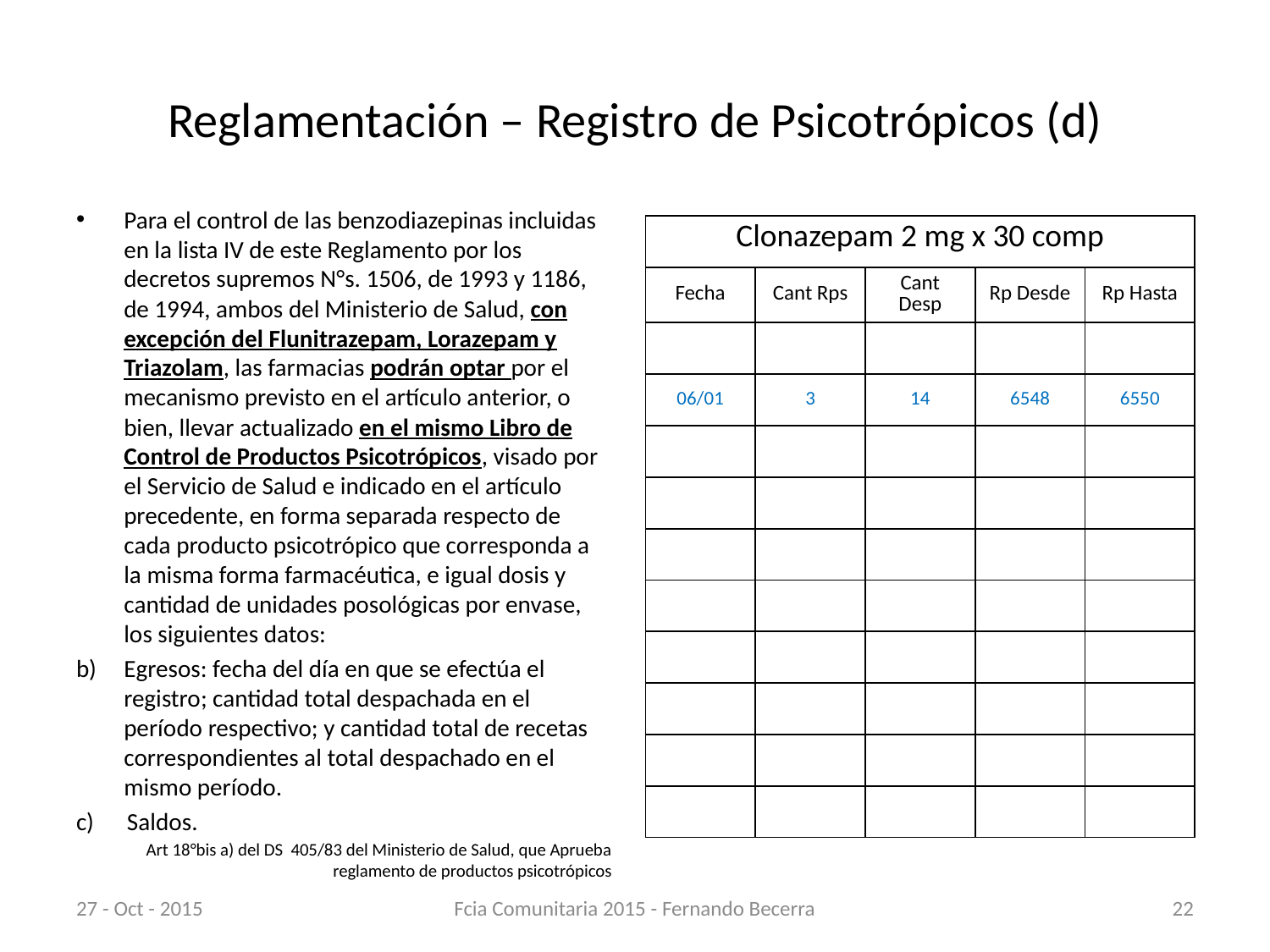

# Reglamentación – Registro de Psicotrópicos (d)
Para el control de las benzodiazepinas incluidas en la lista IV de este Reglamento por los decretos supremos N°s. 1506, de 1993 y 1186, de 1994, ambos del Ministerio de Salud, con excepción del Flunitrazepam, Lorazepam y Triazolam, las farmacias podrán optar por el mecanismo previsto en el artículo anterior, o bien, llevar actualizado en el mismo Libro de Control de Productos Psicotrópicos, visado por el Servicio de Salud e indicado en el artículo precedente, en forma separada respecto de cada producto psicotrópico que corresponda a la misma forma farmacéutica, e igual dosis y cantidad de unidades posológicas por envase, los siguientes datos:
b)     Egresos: fecha del día en que se efectúa el registro; cantidad total despachada en el período respectivo; y cantidad total de recetas correspondientes al total despachado en el mismo período.
c)      Saldos.
Art 18°bis a) del DS  405/83 del Ministerio de Salud, que Aprueba reglamento de productos psicotrópicos
| Clonazepam 2 mg x 30 comp |  |  |  |  |
| --- | --- | --- | --- | --- |
| Fecha | Cant Rps | Cant Desp | Rp Desde | Rp Hasta |
|  |  |  |  |  |
| 06/01 | 3 | 14 | 6548 | 6550 |
|  |  |  |  |  |
|  |  |  |  |  |
|  |  |  |  |  |
|  |  |  |  |  |
|  |  |  |  |  |
|  |  |  |  |  |
|  |  |  |  |  |
|  |  |  |  |  |
27 - Oct - 2015
Fcia Comunitaria 2015 - Fernando Becerra
22